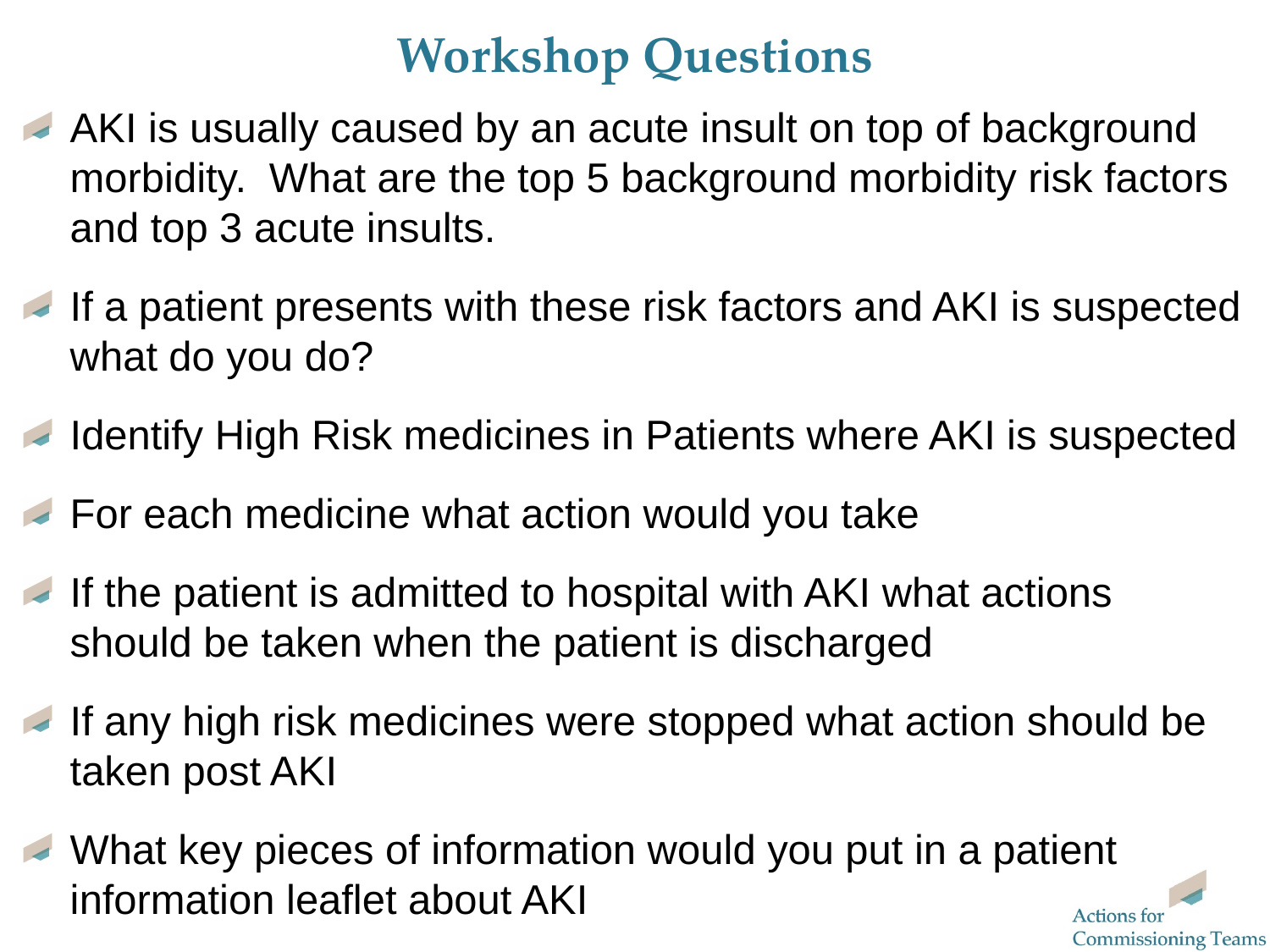

# Workshop Questions
AKI is usually caused by an acute insult on top of background morbidity.  What are the top 5 background morbidity risk factors and top 3 acute insults.
If a patient presents with these risk factors and AKI is suspected what do you do?
Identify High Risk medicines in Patients where AKI is suspected
For each medicine what action would you take
If the patient is admitted to hospital with AKI what actions should be taken when the patient is discharged
If any high risk medicines were stopped what action should be taken post AKI
What key pieces of information would you put in a patient information leaflet about AKI